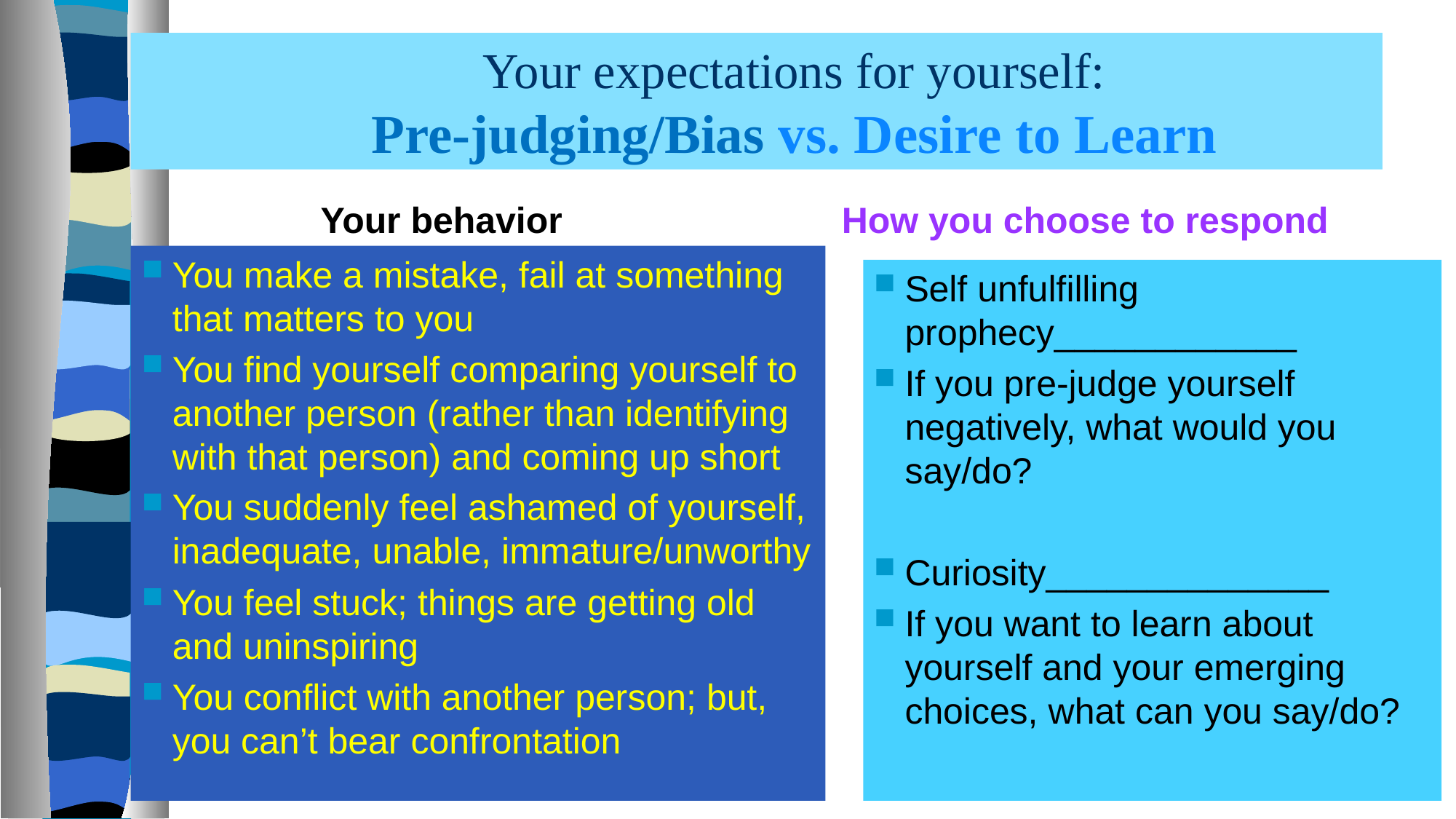

# Your expectations for yourself: Pre-judging/Bias vs. Desire to Learn
  Your behavior
How you choose to respond
You make a mistake, fail at something that matters to you
You find yourself comparing yourself to another person (rather than identifying with that person) and coming up short
You suddenly feel ashamed of yourself, inadequate, unable, immature/unworthy
You feel stuck; things are getting old and uninspiring
You conflict with another person; but, you can’t bear confrontation
Self unfulfilling prophecy____________
If you pre-judge yourself negatively, what would you say/do?

Curiosity______________
If you want to learn about yourself and your emerging choices, what can you say/do?